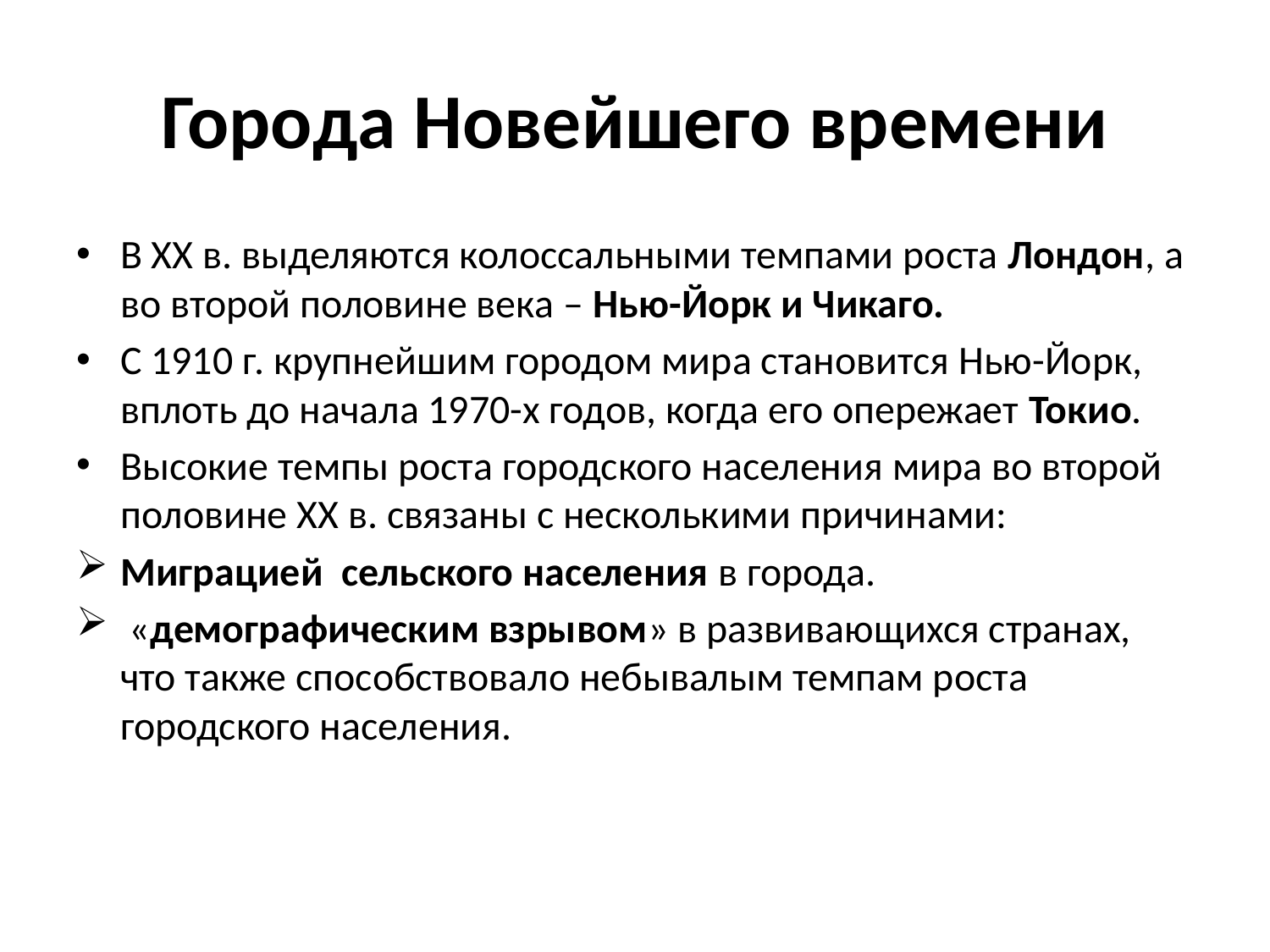

# Города Новейшего времени
В XX в. выделяются колоссальными темпами роста Лондон, а во второй половине века – Нью-Йорк и Чикаго.
С 1910 г. крупнейшим городом мира становится Нью-Йорк, вплоть до начала 1970-х годов, когда его опережает Токио.
Высокие темпы роста городского населения мира во второй половине XX в. связаны с несколькими причинами:
Миграцией  сельского населения в города.
 «демографическим взрывом» в развивающихся странах, что также способствовало небывалым темпам роста городского населения.